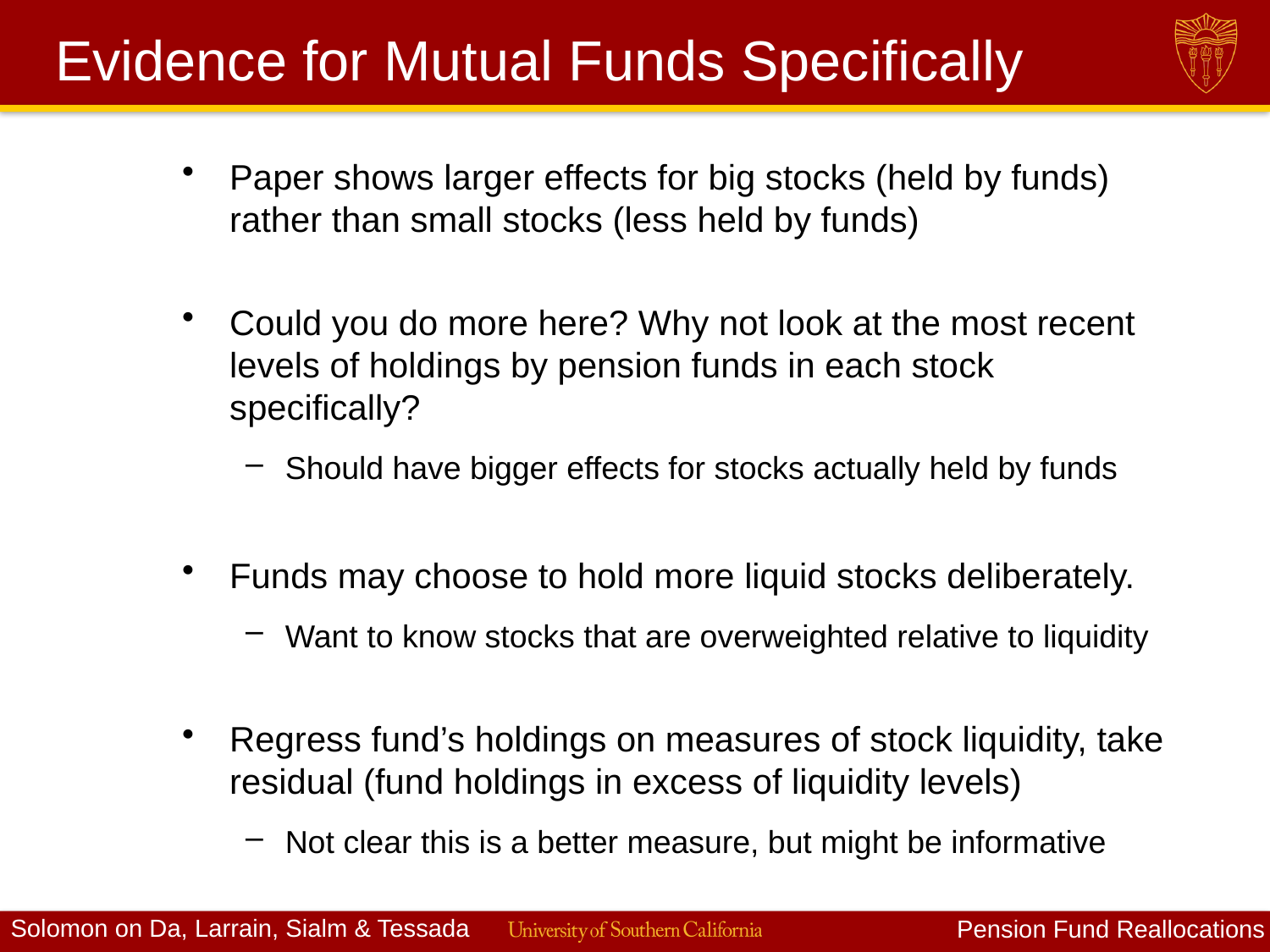

# Evidence for Mutual Funds Specifically
Paper shows larger effects for big stocks (held by funds) rather than small stocks (less held by funds)

Could you do more here? Why not look at the most recent levels of holdings by pension funds in each stock specifically?
Should have bigger effects for stocks actually held by funds

Funds may choose to hold more liquid stocks deliberately.
Want to know stocks that are overweighted relative to liquidity

Regress fund’s holdings on measures of stock liquidity, take residual (fund holdings in excess of liquidity levels)
Not clear this is a better measure, but might be informative